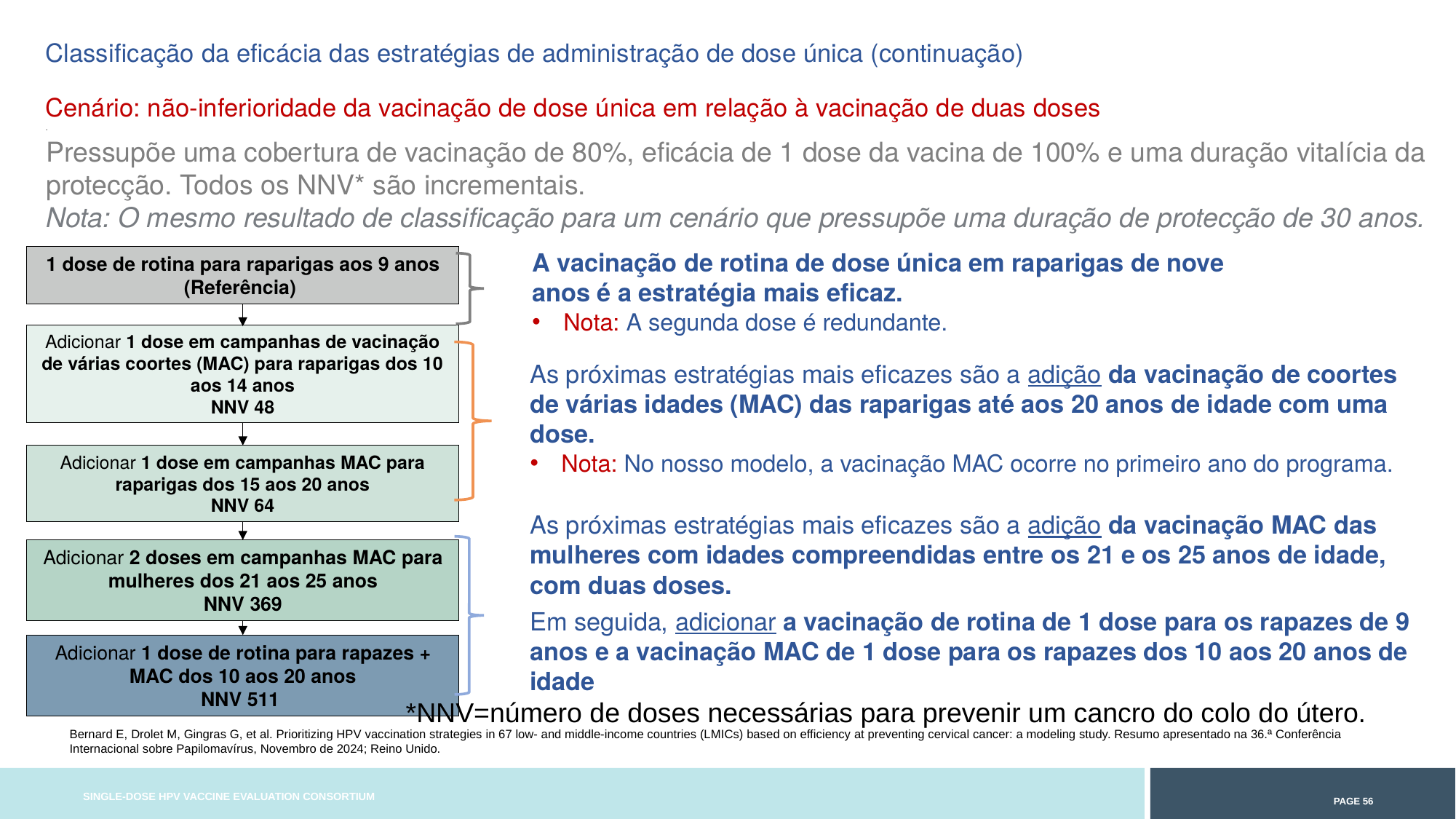

Classificação da eficácia das estratégias de administração de dose única (continuação)

Cenário: não-inferioridade da vacinação de dose única em relação à vacinação de duas doses
.

: Características do país por grupos de países
Pressupõe uma cobertura de vacinação de 80%, eficácia de 1 dose da vacina de 100% e uma duração vitalícia da protecção. Todos os NNV* são incrementais.
Nota: O mesmo resultado de classificação para um cenário que pressupõe uma duração de protecção de 30 anos.

A vacinação de rotina de dose única em raparigas de nove anos é a estratégia mais eficaz.
Nota: A segunda dose é redundante.
1 dose de rotina para raparigas aos 9 anos
(Referência)

Adicionar 1 dose em campanhas de vacinação de várias coortes (MAC) para raparigas dos 10 aos 14 anos
NNV 48

As próximas estratégias mais eficazes são a adição da vacinação de coortes de várias idades (MAC) das raparigas até aos 20 anos de idade com uma dose.
Nota: No nosso modelo, a vacinação MAC ocorre no primeiro ano do programa.
Adicionar 1 dose em campanhas MAC para raparigas dos 15 aos 20 anos
NNV 64
As próximas estratégias mais eficazes são a adição da vacinação MAC das mulheres com idades compreendidas entre os 21 e os 25 anos de idade, com duas doses.

Adicionar 2 doses em campanhas MAC para mulheres dos 21 aos 25 anos
NNV 369
Em seguida, adicionar a vacinação de rotina de 1 dose para os rapazes de 9 anos e a vacinação MAC de 1 dose para os rapazes dos 10 aos 20 anos de idade
Adicionar 1 dose de rotina para rapazes + MAC dos 10 aos 20 anos
NNV 511
*NNV=número de doses necessárias para prevenir um cancro do colo do útero.
Bernard E, Drolet M, Gingras G, et al. Prioritizing HPV vaccination strategies in 67 low- and middle-income countries (LMICs) based on efficiency at preventing cervical cancer: a modeling study. Resumo apresentado na 36.ª Conferência Internacional sobre Papilomavírus, Novembro de 2024; Reino Unido.